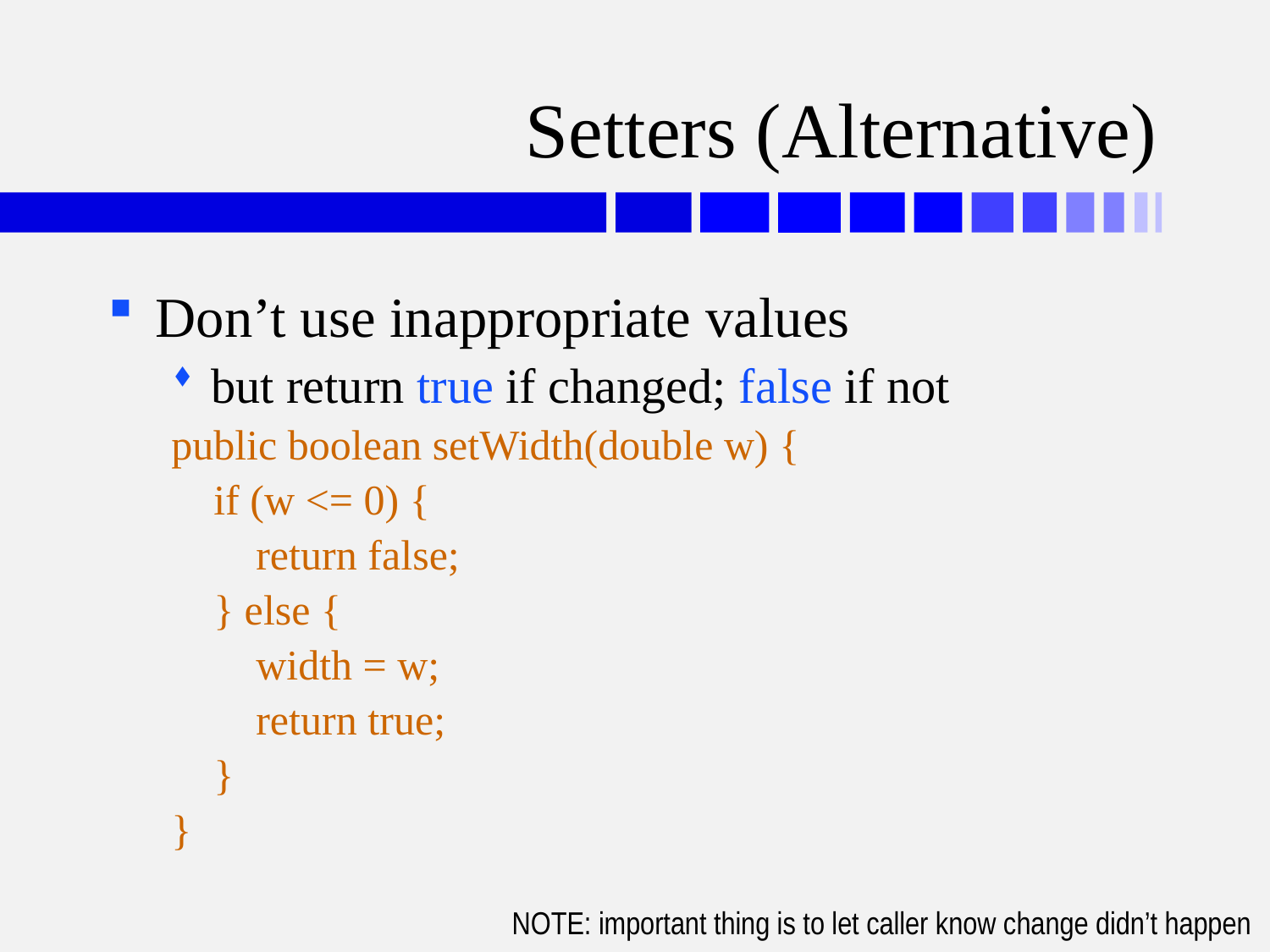

# Setters (Alternative)
Don’t use inappropriate values
but return true if changed; false if not
public boolean setWidth(double w) {
    if (w <= 0) {
        return false;
    } else {
        width = w;
        return true;
    }
}
NOTE: important thing is to let caller know change didn’t happen